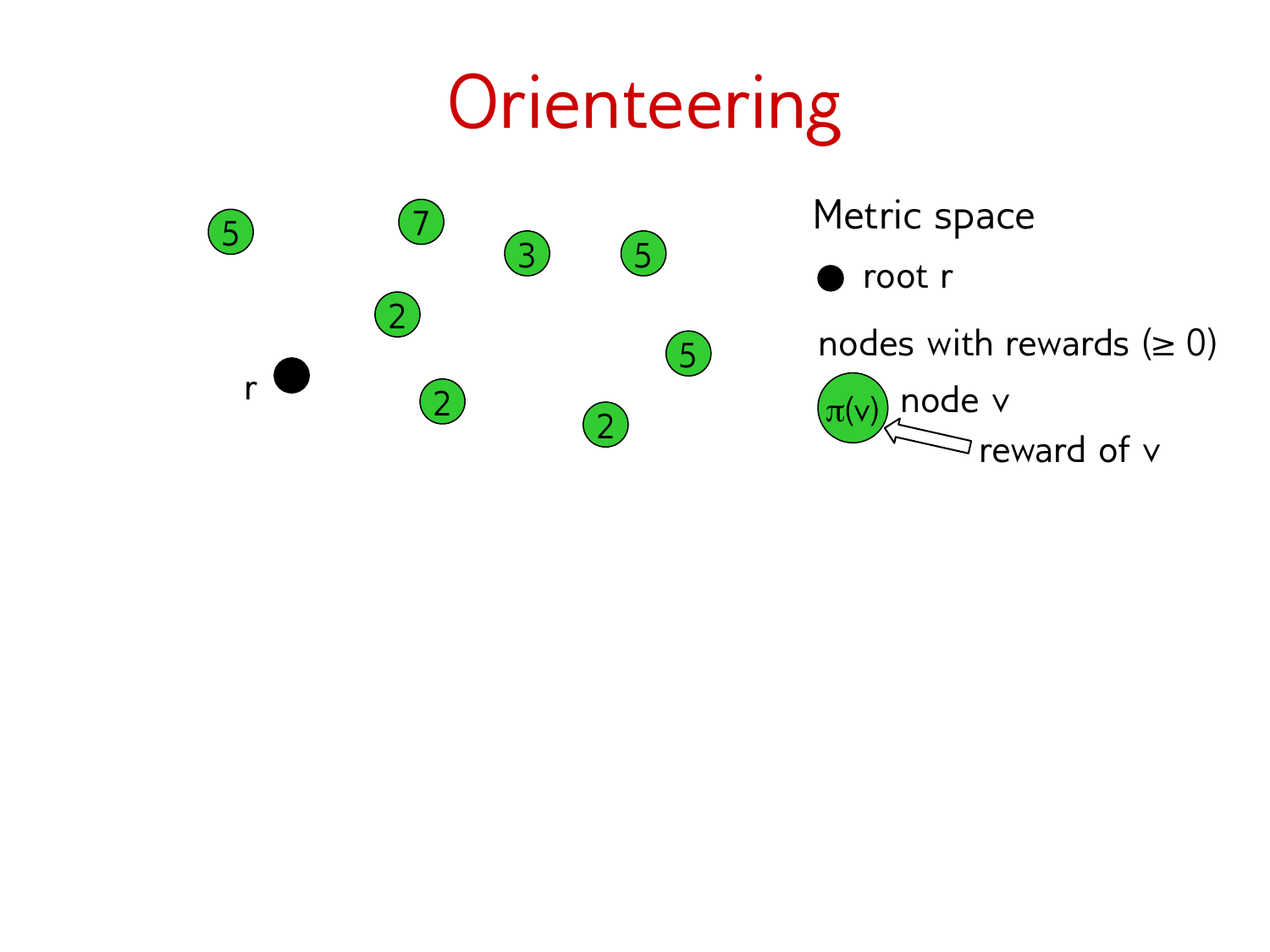

# Orienteering
Metric space
7
5
3
5
root r

2
nodes with rewards (≥ 0)
5
r

node v
π(v)
2
2
reward of v